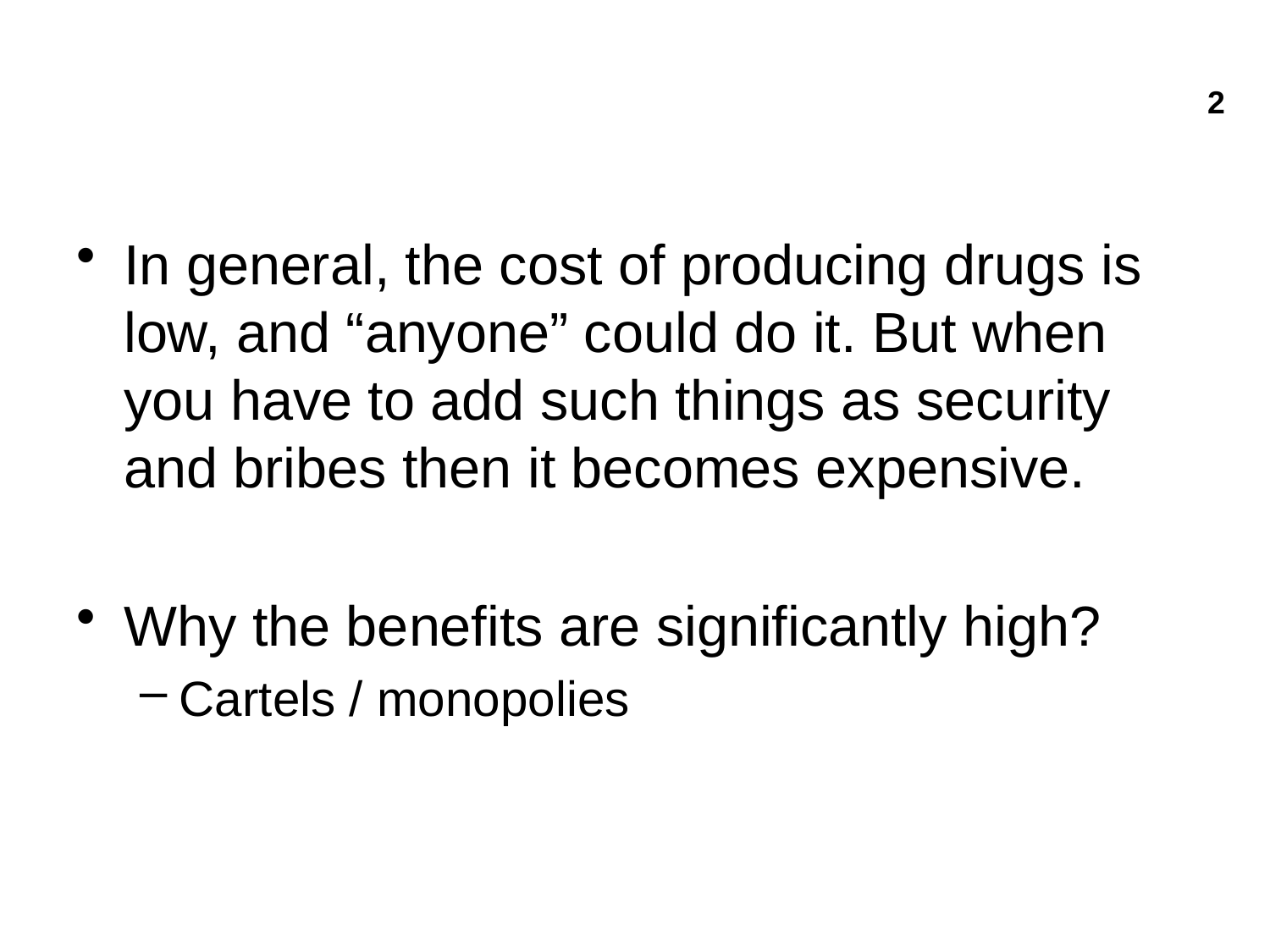

2
In general, the cost of producing drugs is low, and “anyone” could do it. But when you have to add such things as security and bribes then it becomes expensive.

Why the benefits are significantly high?
Cartels / monopolies